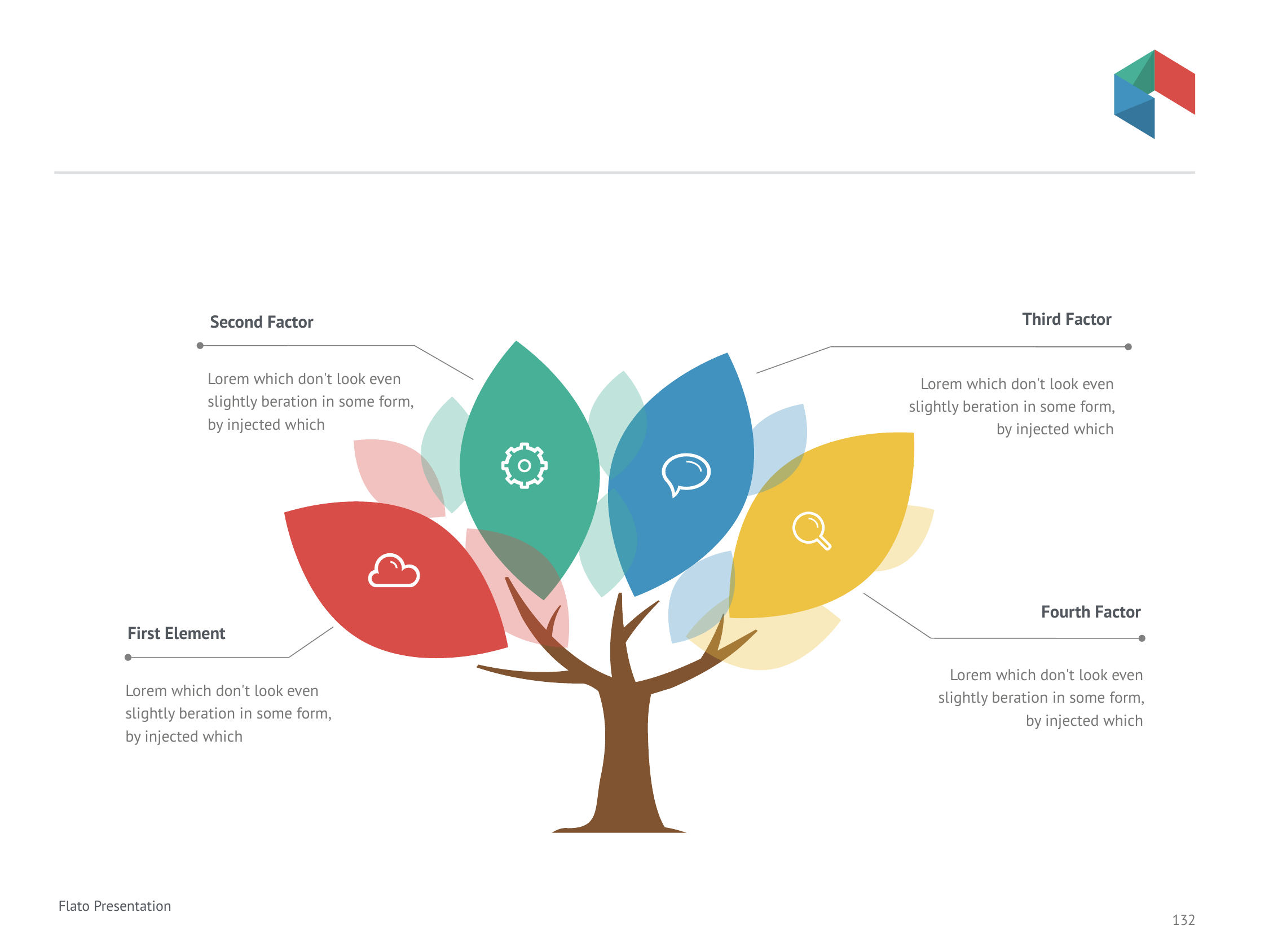

#

Third Factor
Second Factor

Lorem which don't look even slightly beration in some form, by injected which
Lorem which don't look even slightly beration in some form, by injected which

Fourth Factor
First Element

Lorem which don't look even slightly beration in some form, by injected which
Lorem which don't look even slightly beration in some form, by injected which
Flato Presentation
132